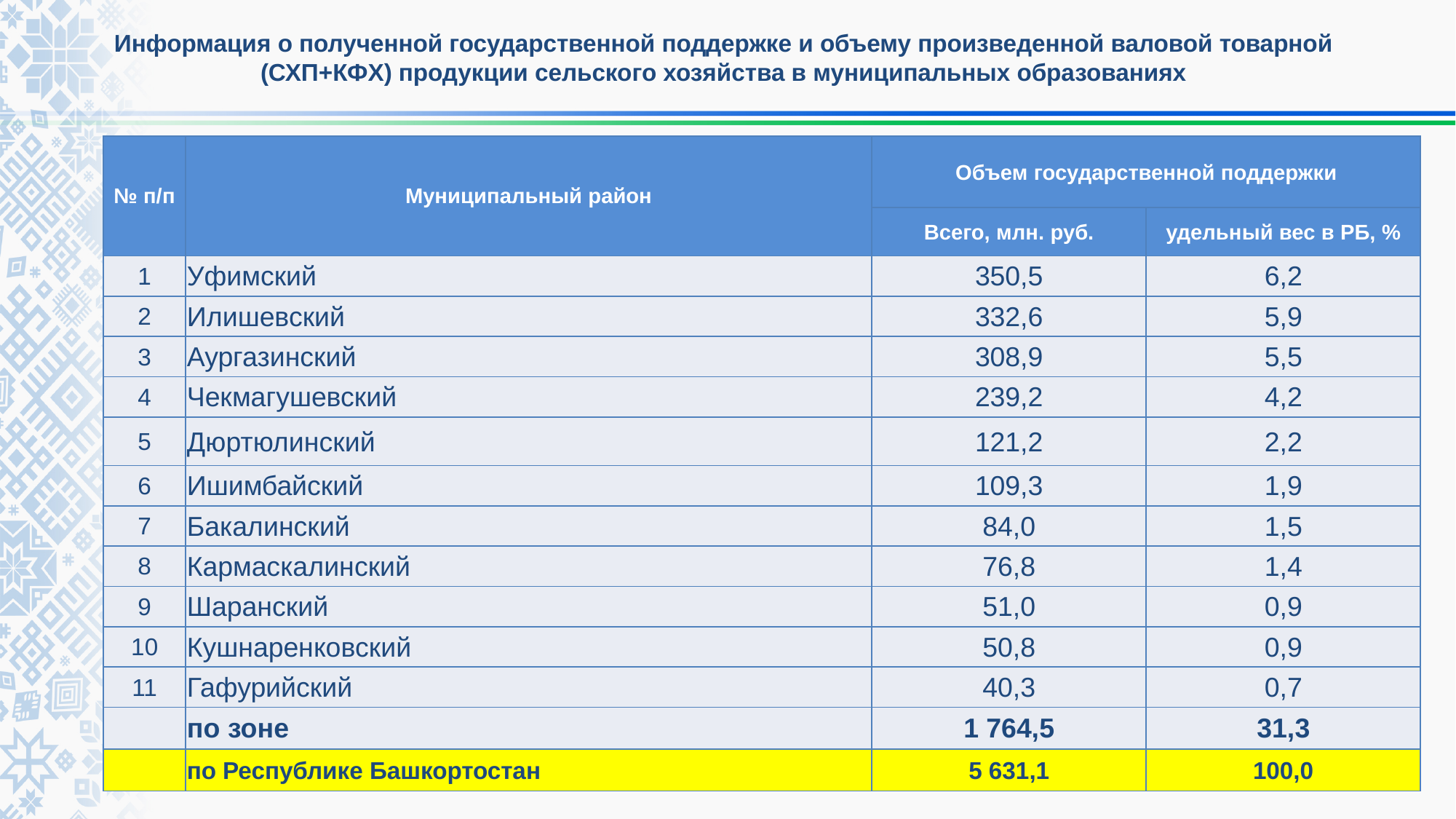

Информация о полученной государственной поддержке и объему произведенной валовой товарной (СХП+КФХ) продукции сельского хозяйства в муниципальных образованиях
| № п/п | Муниципальный район | Объем государственной поддержки |  |
| --- | --- | --- | --- |
|  |  | Всего, млн. руб. | удельный вес в РБ, % |
| 1 | Уфимский | 350,5 | 6,2 |
| 2 | Илишевский | 332,6 | 5,9 |
| 3 | Аургазинский | 308,9 | 5,5 |
| 4 | Чекмагушевский | 239,2 | 4,2 |
| 5 | Дюртюлинский | 121,2 | 2,2 |
| 6 | Ишимбайский | 109,3 | 1,9 |
| 7 | Бакалинский | 84,0 | 1,5 |
| 8 | Кармаскалинский | 76,8 | 1,4 |
| 9 | Шаранский | 51,0 | 0,9 |
| 10 | Кушнаренковский | 50,8 | 0,9 |
| 11 | Гафурийский | 40,3 | 0,7 |
|  | по зоне | 1 764,5 | 31,3 |
|  | по Республике Башкортостан | 5 631,1 | 100,0 |